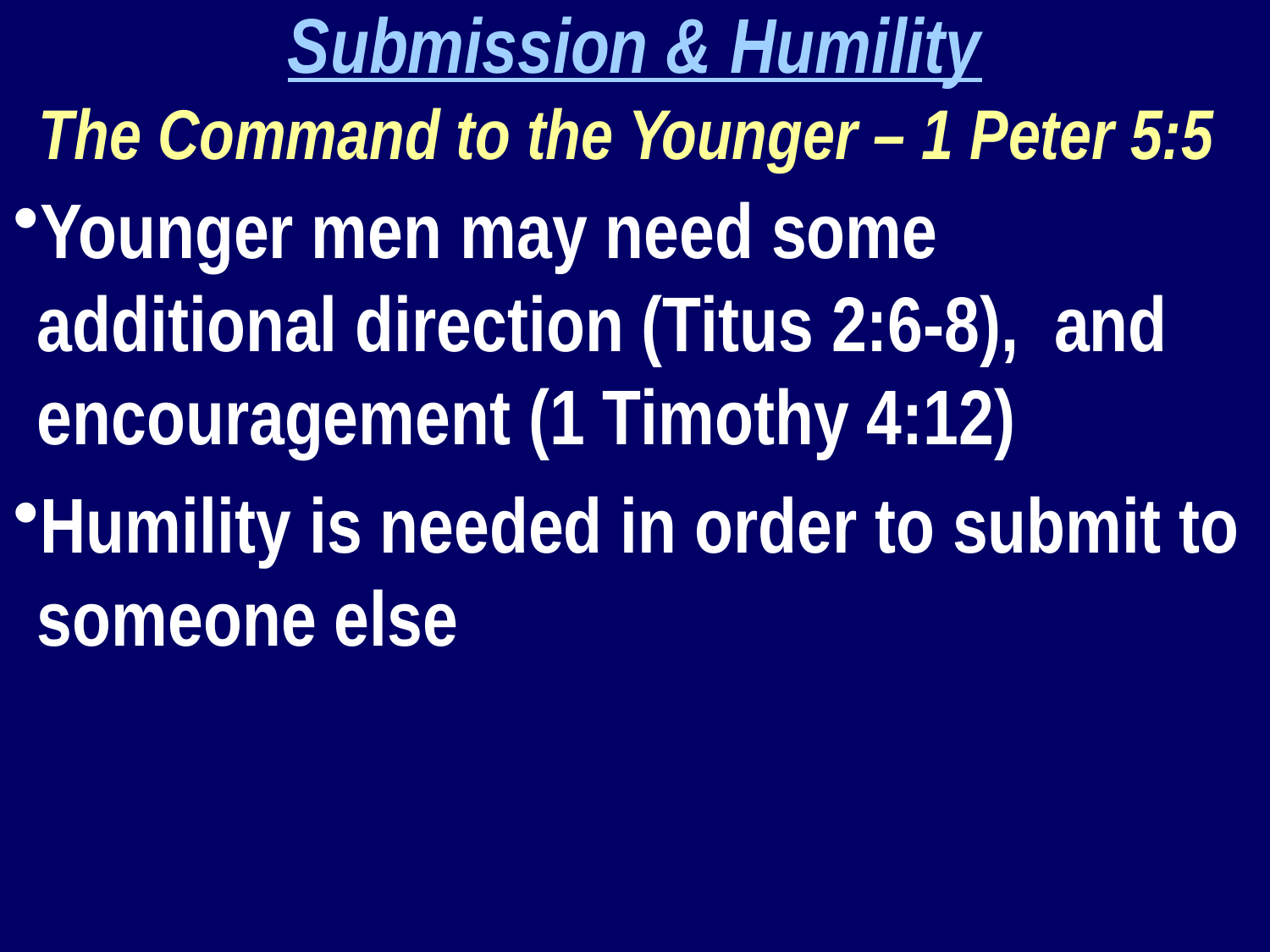

Submission & Humility
The Command to the Younger – 1 Peter 5:5
Younger men may need some additional direction (Titus 2:6-8),  and encouragement (1 Timothy 4:12)
Humility is needed in order to submit to someone else